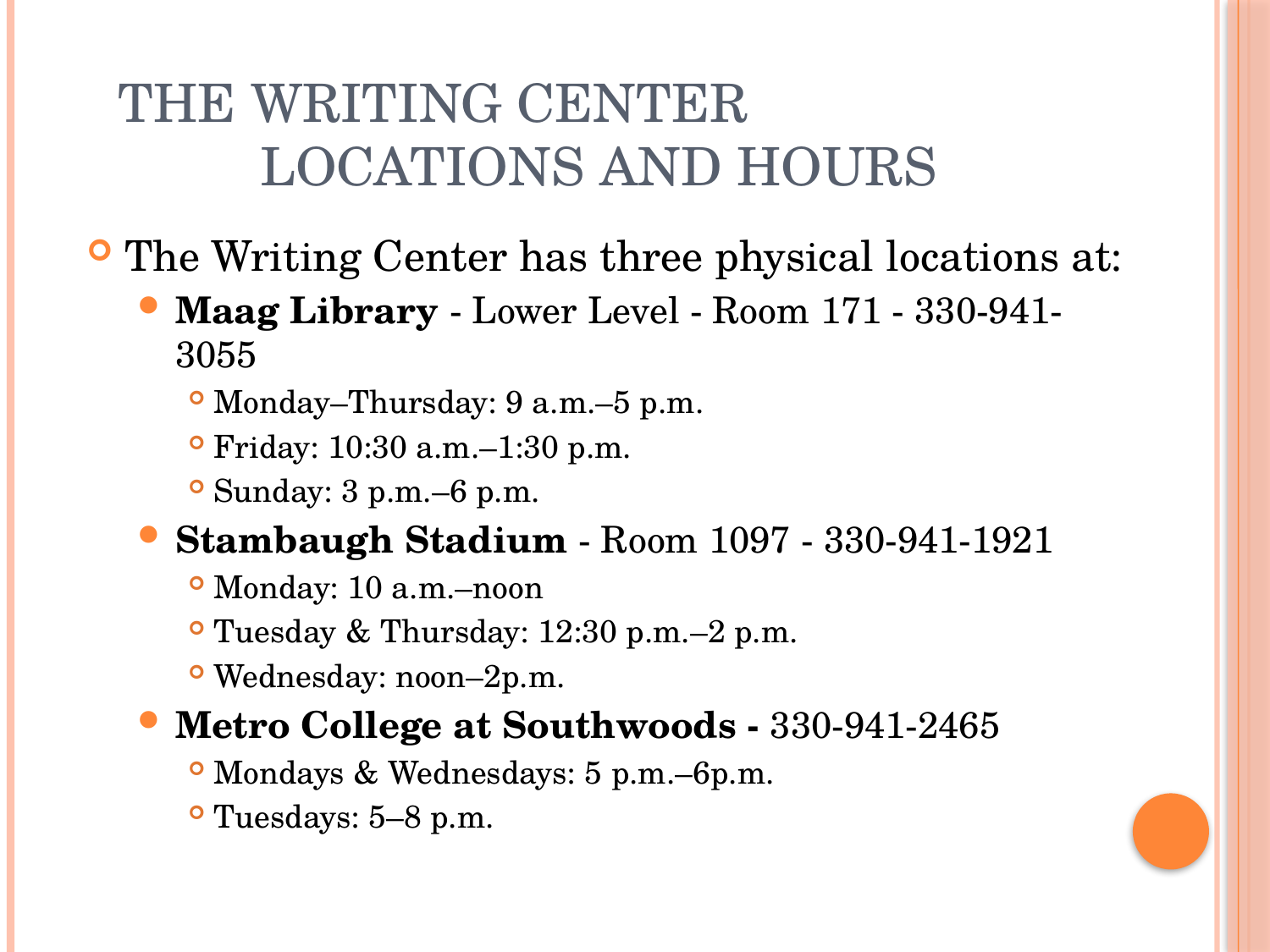

# The Writing Center Locations and Hours
The Writing Center has three physical locations at:
Maag Library - Lower Level - Room 171 - 330-941-3055
Monday–Thursday: 9 a.m.–5 p.m.
Friday: 10:30 a.m.–1:30 p.m.
Sunday: 3 p.m.–6 p.m.
Stambaugh Stadium - Room 1097 - 330-941-1921
Monday: 10 a.m.–noon
Tuesday & Thursday: 12:30 p.m.–2 p.m.
Wednesday: noon–2p.m.
Metro College at Southwoods - 330-941-2465
Mondays & Wednesdays: 5 p.m.–6p.m.
Tuesdays: 5–8 p.m.